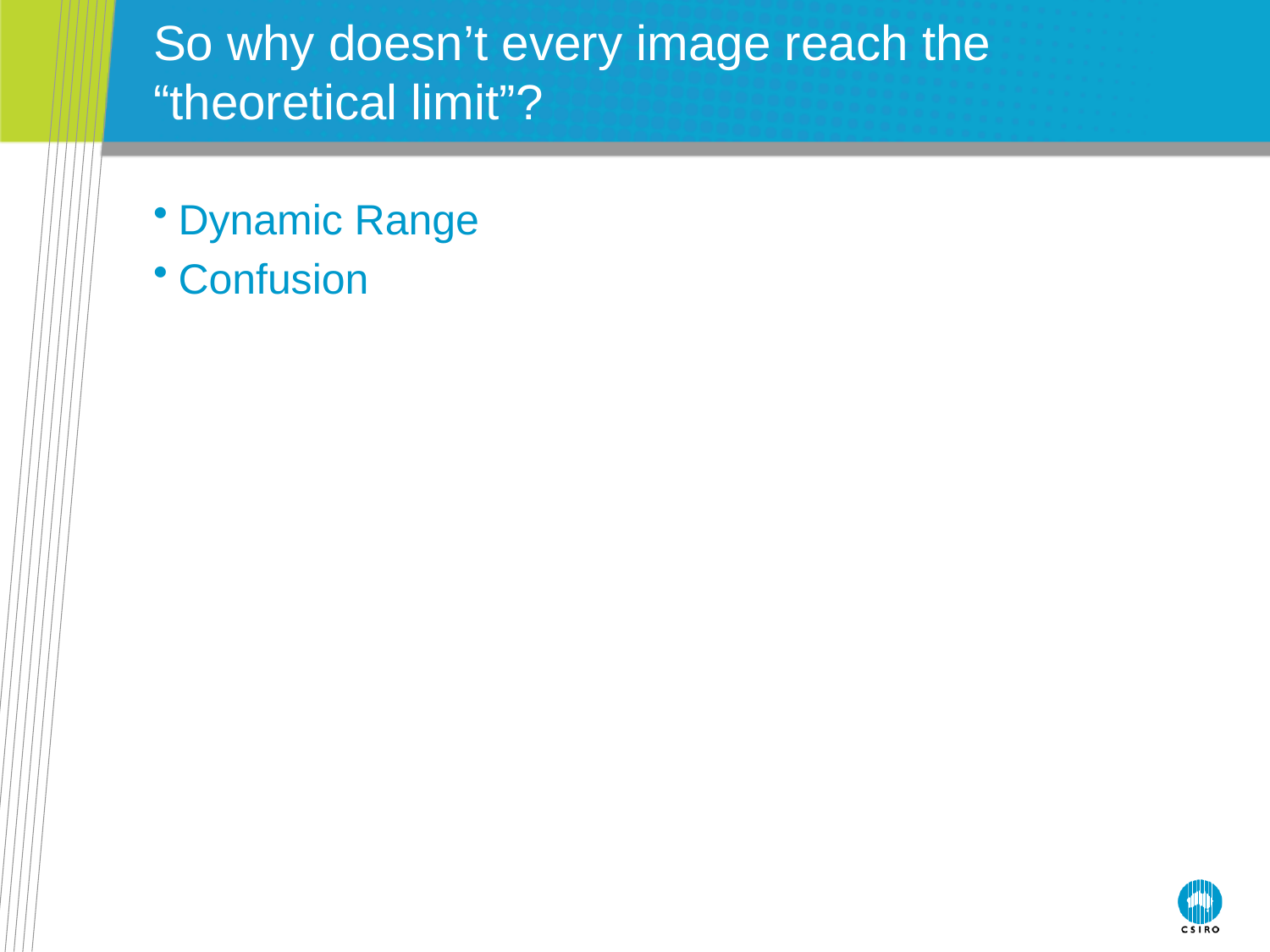

# So why doesn’t every image reach the “theoretical limit”?
Dynamic Range
Confusion